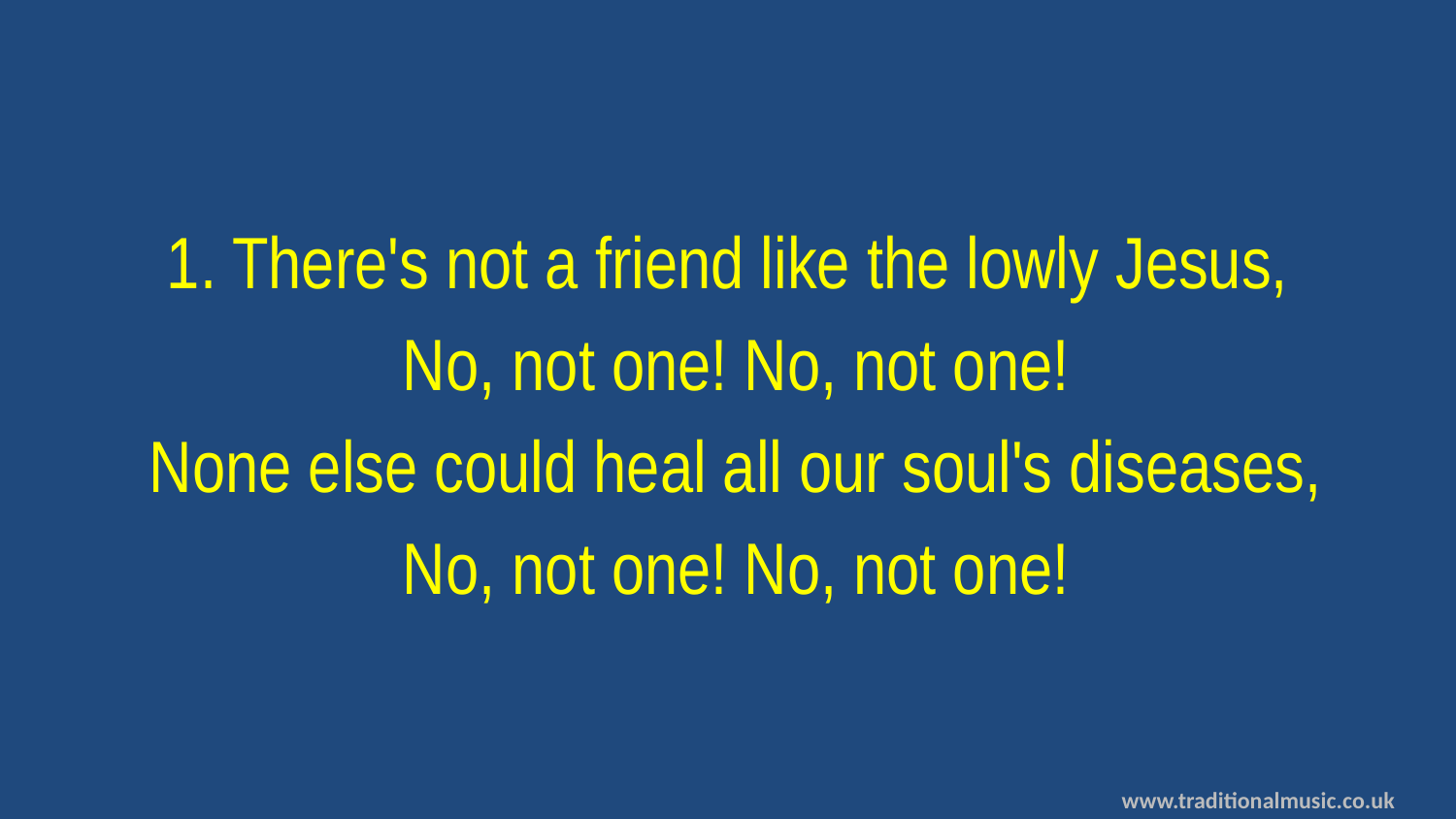

1. There's not a friend like the lowly Jesus,
 No, not one! No, not one!
 None else could heal all our soul's diseases,
 No, not one! No, not one!